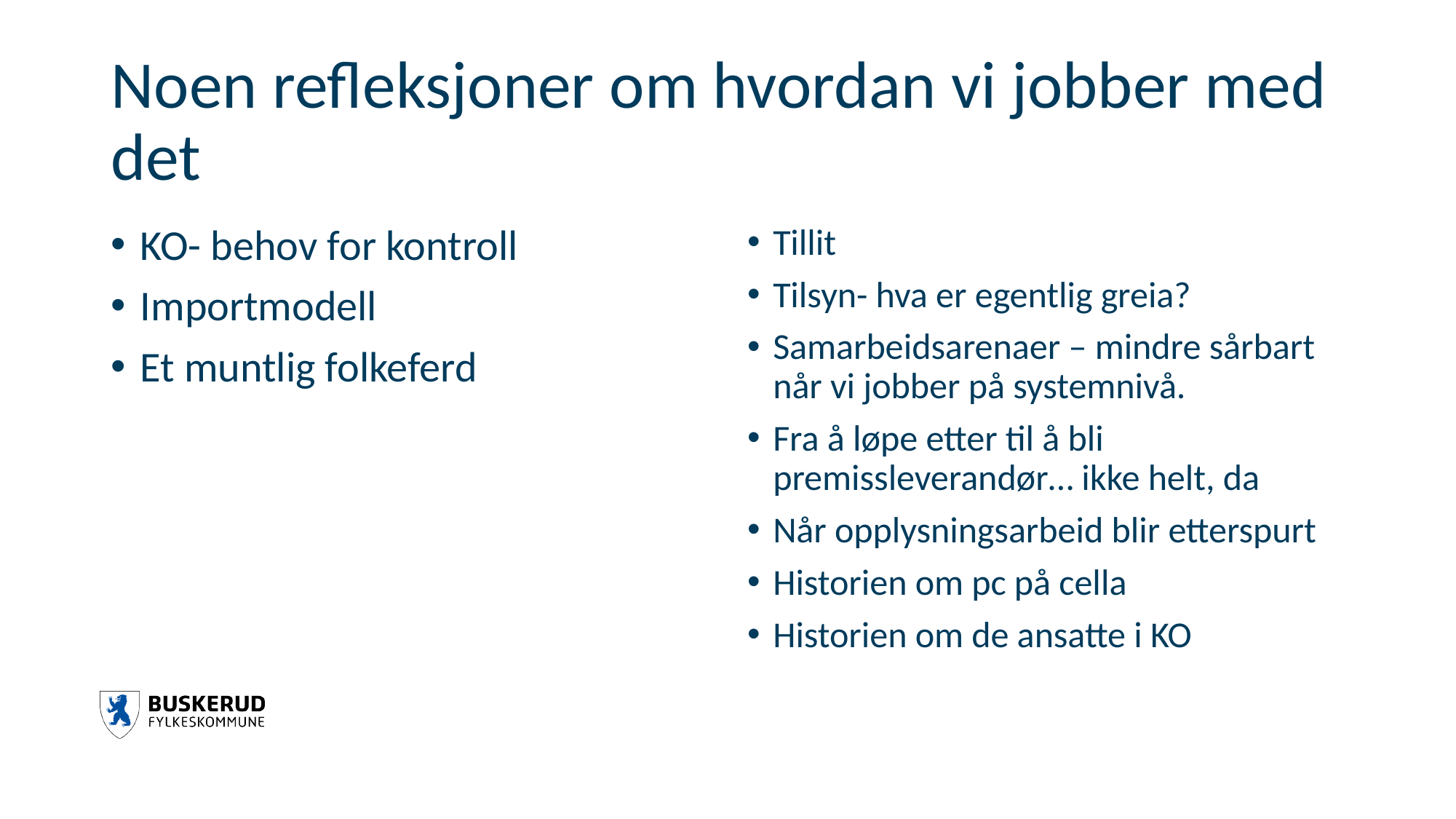

# Noen refleksjoner om hvordan vi jobber med det
KO- behov for kontroll
Importmodell
Et muntlig folkeferd

Tillit
Tilsyn- hva er egentlig greia?
Samarbeidsarenaer – mindre sårbart når vi jobber på systemnivå.
Fra å løpe etter til å bli premissleverandør… ikke helt, da
Når opplysningsarbeid blir etterspurt
Historien om pc på cella
Historien om de ansatte i KO